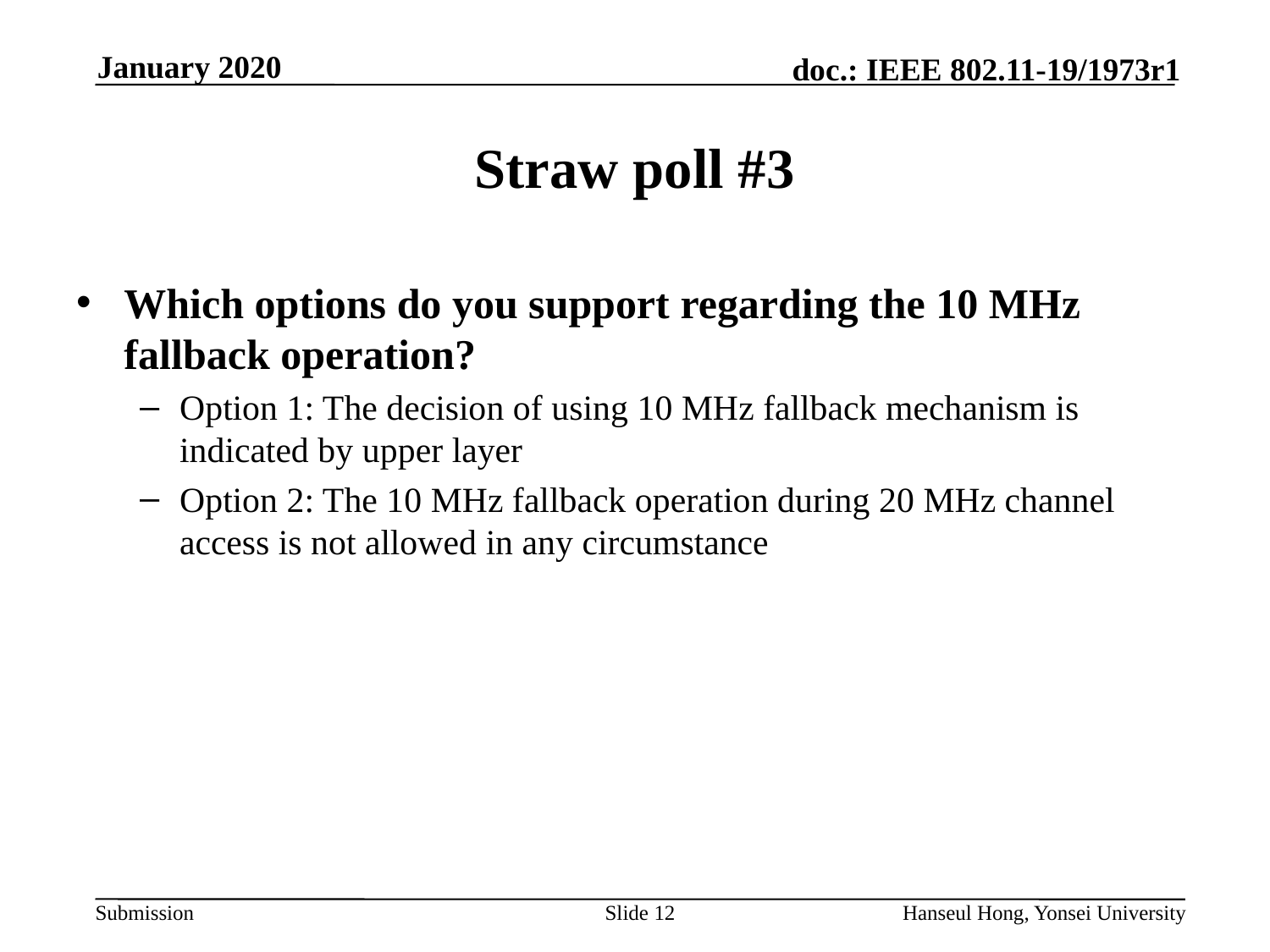

# Straw poll #3
Which options do you support regarding the 10 MHz fallback operation?
Option 1: The decision of using 10 MHz fallback mechanism is indicated by upper layer
Option 2: The 10 MHz fallback operation during 20 MHz channel access is not allowed in any circumstance